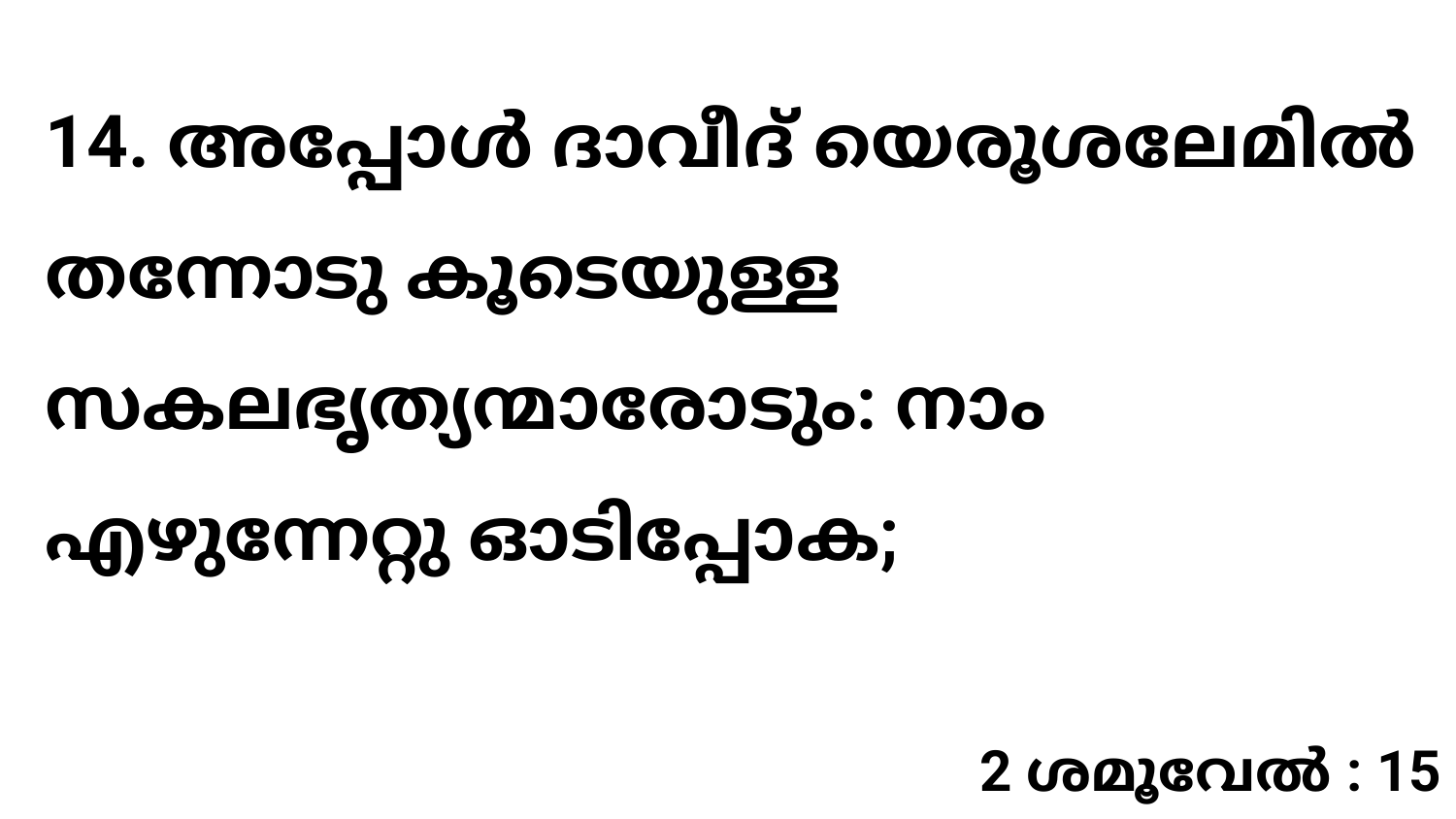

14. അപ്പോൾ ദാവീദ് യെരൂശലേമിൽ തന്നോടു കൂടെയുള്ള സകലഭൃത്യന്മാരോടും: നാം എഴുന്നേറ്റു ഓടിപ്പോക;
2 ശമൂവേൽ : 15